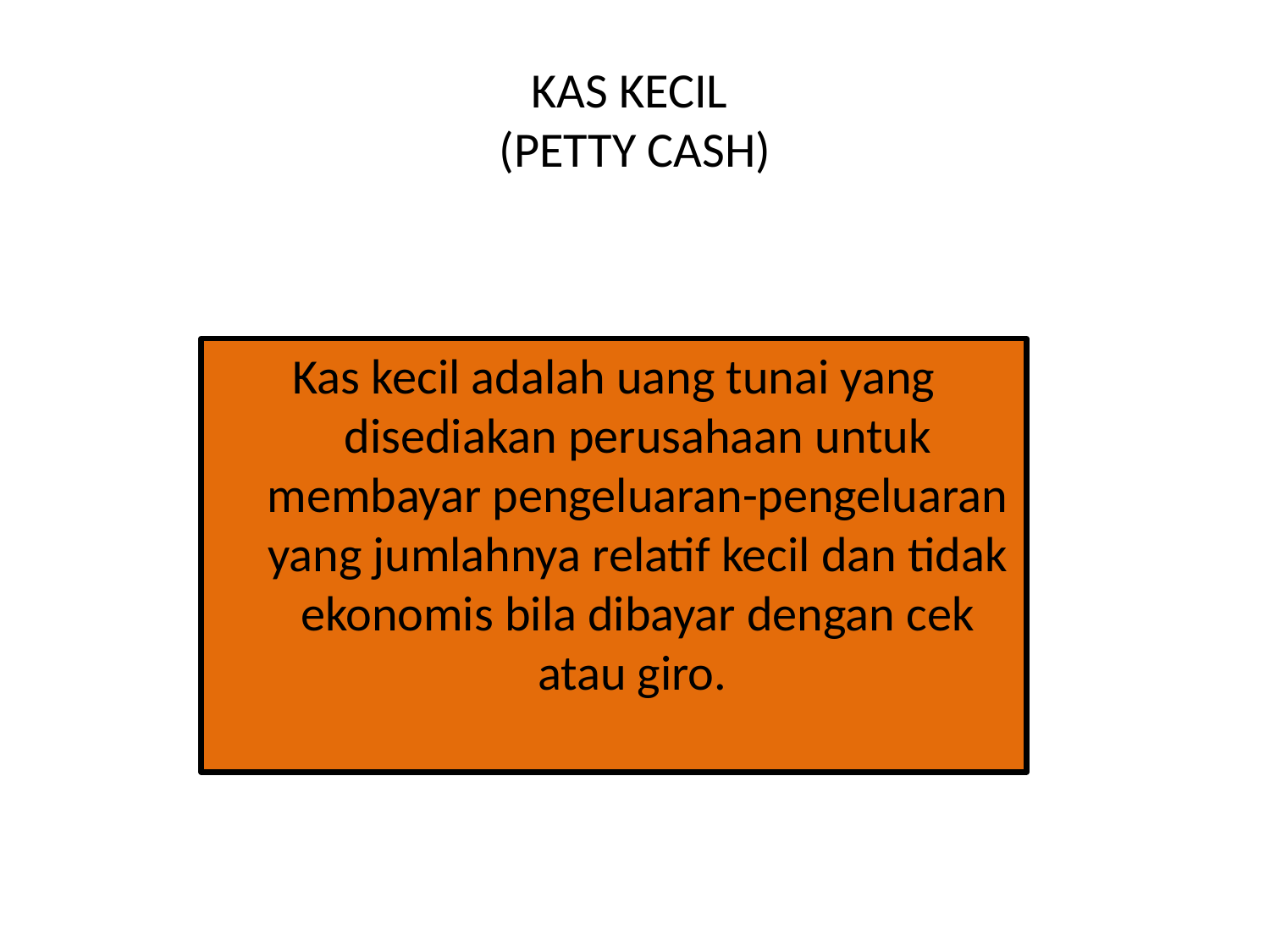

# KAS KECIL (PETTY CASH)
Kas kecil adalah uang tunai yang disediakan perusahaan untuk membayar pengeluaran-pengeluaran yang jumlahnya relatif kecil dan tidak ekonomis bila dibayar dengan cek atau giro.